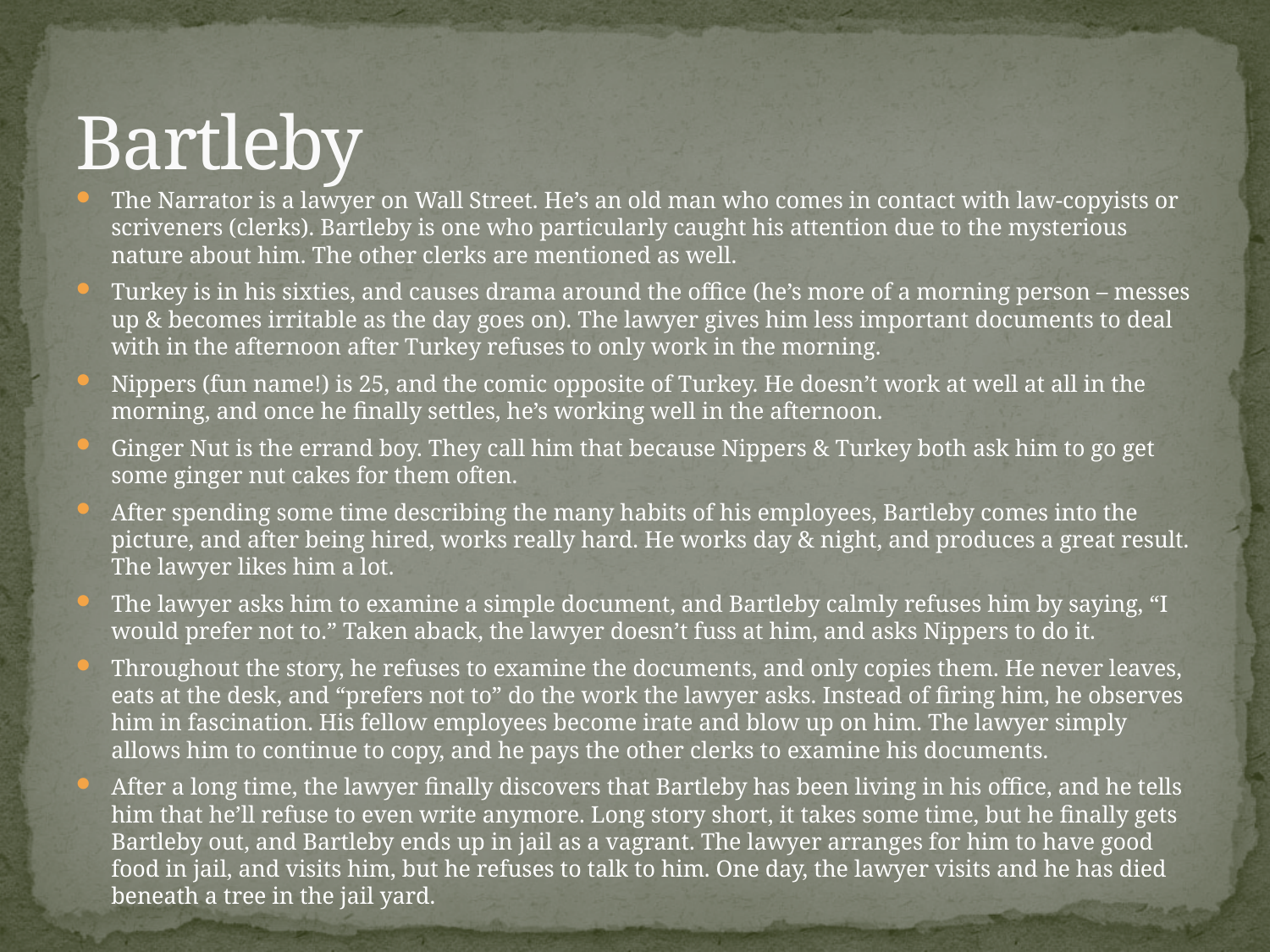

# Bartleby
The Narrator is a lawyer on Wall Street. He’s an old man who comes in contact with law-copyists or scriveners (clerks). Bartleby is one who particularly caught his attention due to the mysterious nature about him. The other clerks are mentioned as well.
Turkey is in his sixties, and causes drama around the office (he’s more of a morning person – messes up & becomes irritable as the day goes on). The lawyer gives him less important documents to deal with in the afternoon after Turkey refuses to only work in the morning.
Nippers (fun name!) is 25, and the comic opposite of Turkey. He doesn’t work at well at all in the morning, and once he finally settles, he’s working well in the afternoon.
Ginger Nut is the errand boy. They call him that because Nippers & Turkey both ask him to go get some ginger nut cakes for them often.
After spending some time describing the many habits of his employees, Bartleby comes into the picture, and after being hired, works really hard. He works day & night, and produces a great result. The lawyer likes him a lot.
The lawyer asks him to examine a simple document, and Bartleby calmly refuses him by saying, “I would prefer not to.” Taken aback, the lawyer doesn’t fuss at him, and asks Nippers to do it.
Throughout the story, he refuses to examine the documents, and only copies them. He never leaves, eats at the desk, and “prefers not to” do the work the lawyer asks. Instead of firing him, he observes him in fascination. His fellow employees become irate and blow up on him. The lawyer simply allows him to continue to copy, and he pays the other clerks to examine his documents.
After a long time, the lawyer finally discovers that Bartleby has been living in his office, and he tells him that he’ll refuse to even write anymore. Long story short, it takes some time, but he finally gets Bartleby out, and Bartleby ends up in jail as a vagrant. The lawyer arranges for him to have good food in jail, and visits him, but he refuses to talk to him. One day, the lawyer visits and he has died beneath a tree in the jail yard.